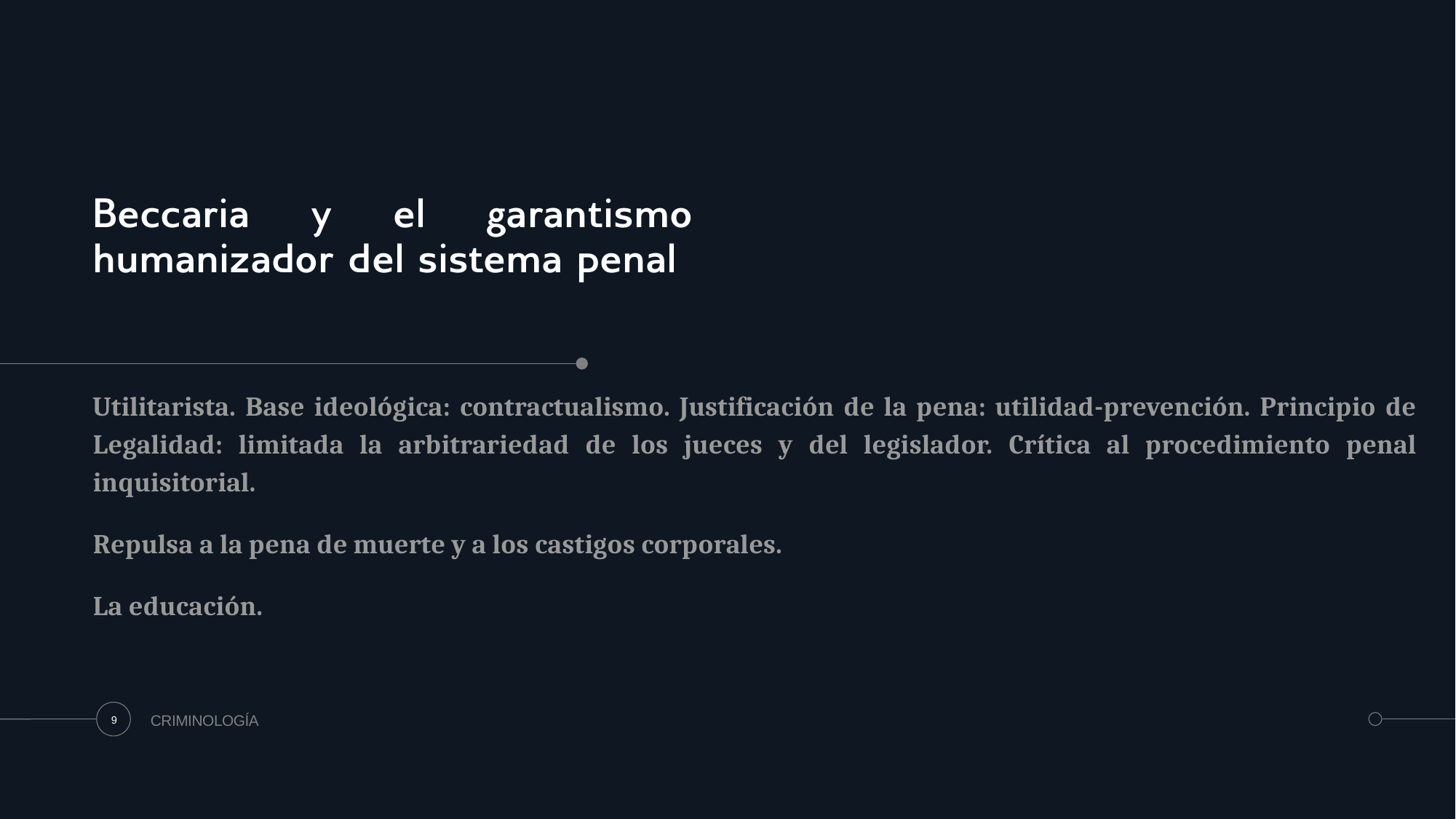

# Beccaria y el garantismo humanizador del sistema penal
Utilitarista. Base ideológica: contractualismo. Justificación de la pena: utilidad-prevención. Principio de Legalidad: limitada la arbitrariedad de los jueces y del legislador. Crítica al procedimiento penal inquisitorial.
Repulsa a la pena de muerte y a los castigos corporales.
La educación.

CRIMINOLOGÍA
9